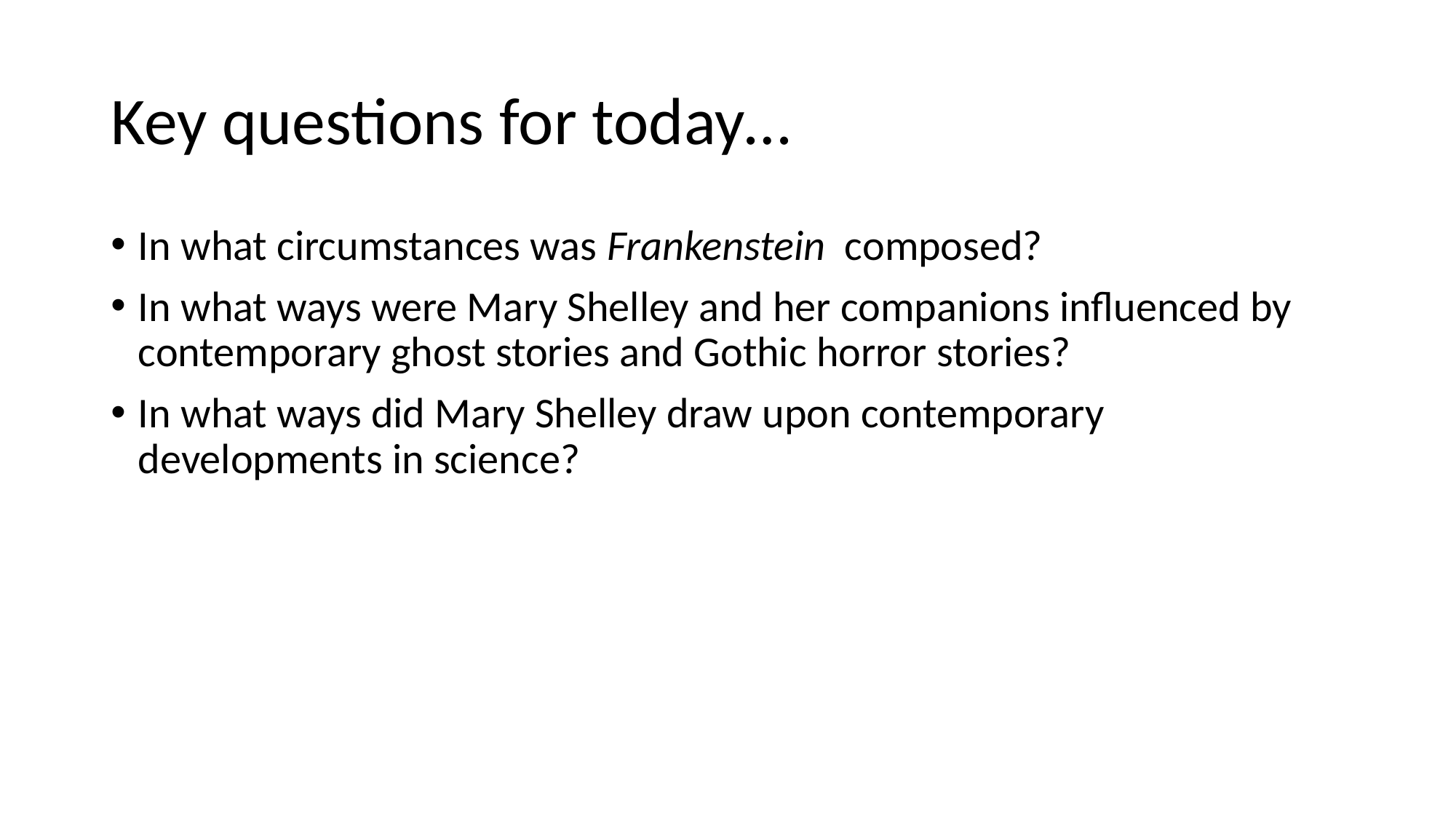

# Key questions for today…
In what circumstances was Frankenstein  composed?
In what ways were Mary Shelley and her companions influenced by contemporary ghost stories and Gothic horror stories?
In what ways did Mary Shelley draw upon contemporary developments in science?